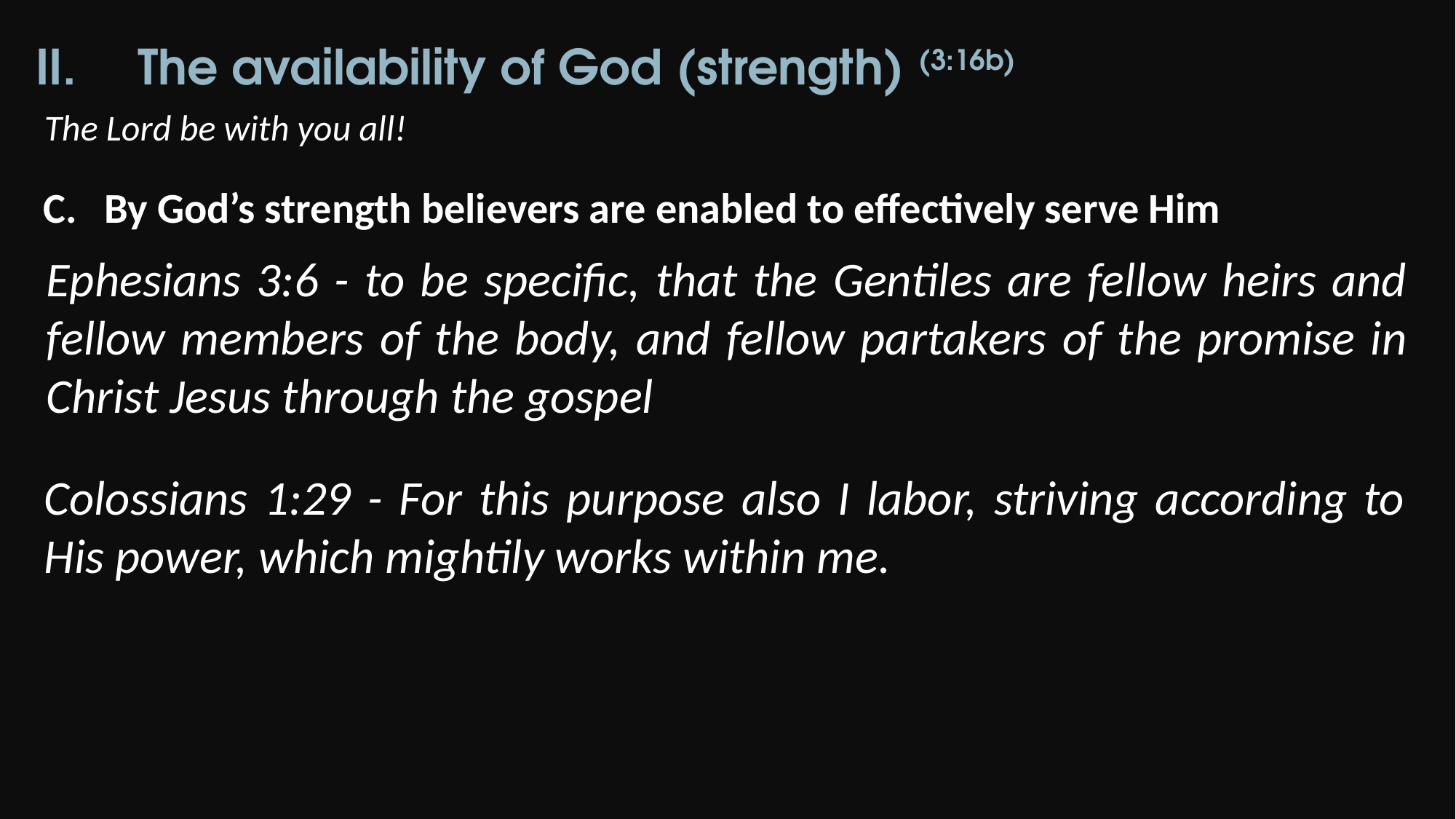

The availability of God (strength) (3:16b)
The Lord be with you all!
By God’s strength believers are enabled to effectively serve Him
Ephesians 3:6 - to be specific, that the Gentiles are fellow heirs and fellow members of the body, and fellow partakers of the promise in Christ Jesus through the gospel
Colossians 1:29 - For this purpose also I labor, striving according to His power, which mightily works within me.